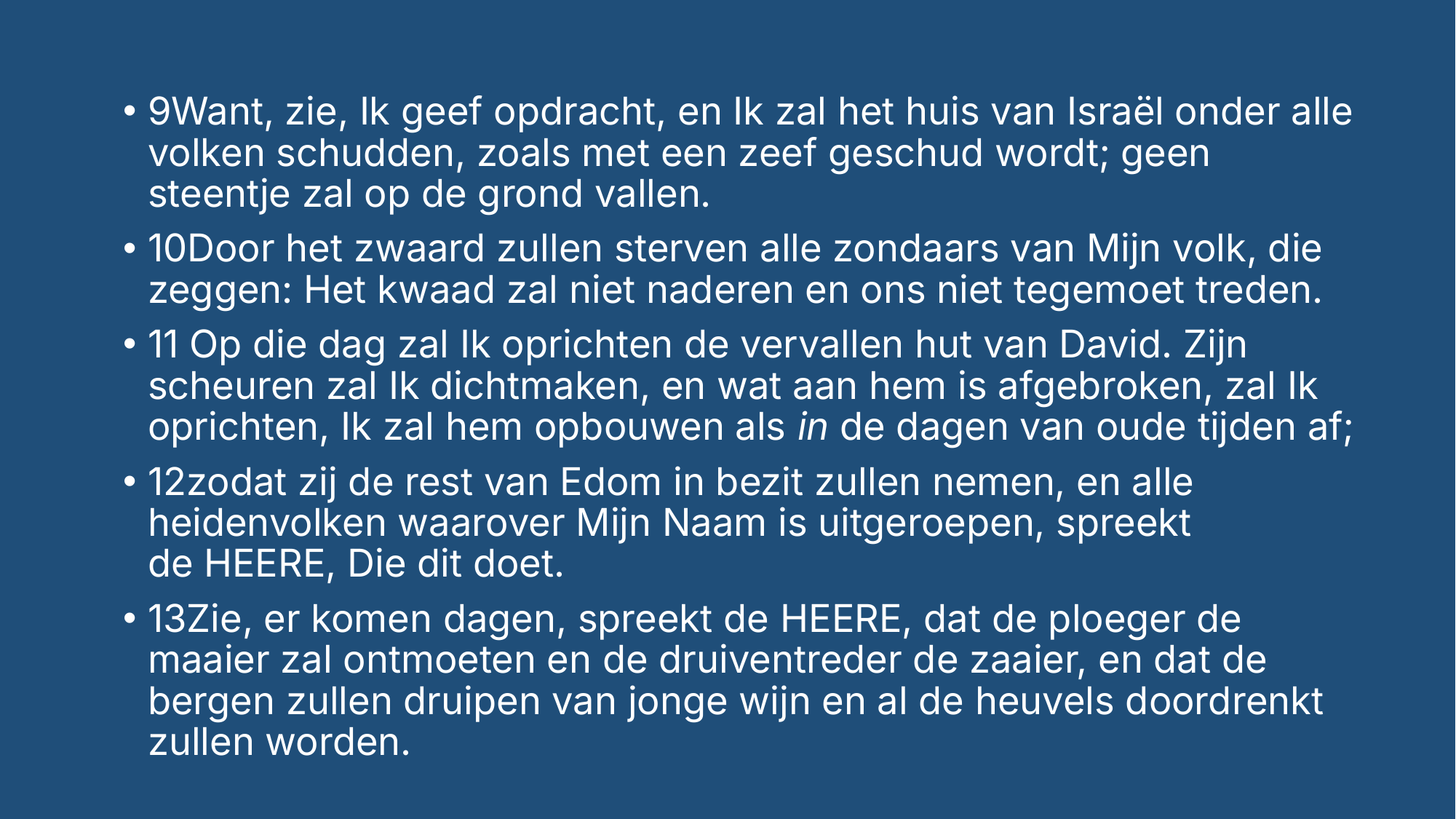

9Want, zie, Ik geef opdracht, en Ik zal het huis van Israël onder alle volken schudden, zoals met een zeef geschud wordt; geen steentje zal op de grond vallen.
10Door het zwaard zullen sterven alle zondaars van Mijn volk, die zeggen: Het kwaad zal niet naderen en ons niet tegemoet treden.
11 Op die dag zal Ik oprichten de vervallen hut van David. Zijn scheuren zal Ik dichtmaken, en wat aan hem is afgebroken, zal Ik oprichten, Ik zal hem opbouwen als in de dagen van oude tijden af;
12zodat zij de rest van Edom in bezit zullen nemen, en alle heidenvolken waarover Mijn Naam is uitgeroepen, spreekt de HEERE, Die dit doet.
13Zie, er komen dagen, spreekt de HEERE, dat de ploeger de maaier zal ontmoeten en de druiventreder de zaaier, en dat de bergen zullen druipen van jonge wijn en al de heuvels doordrenkt zullen worden.